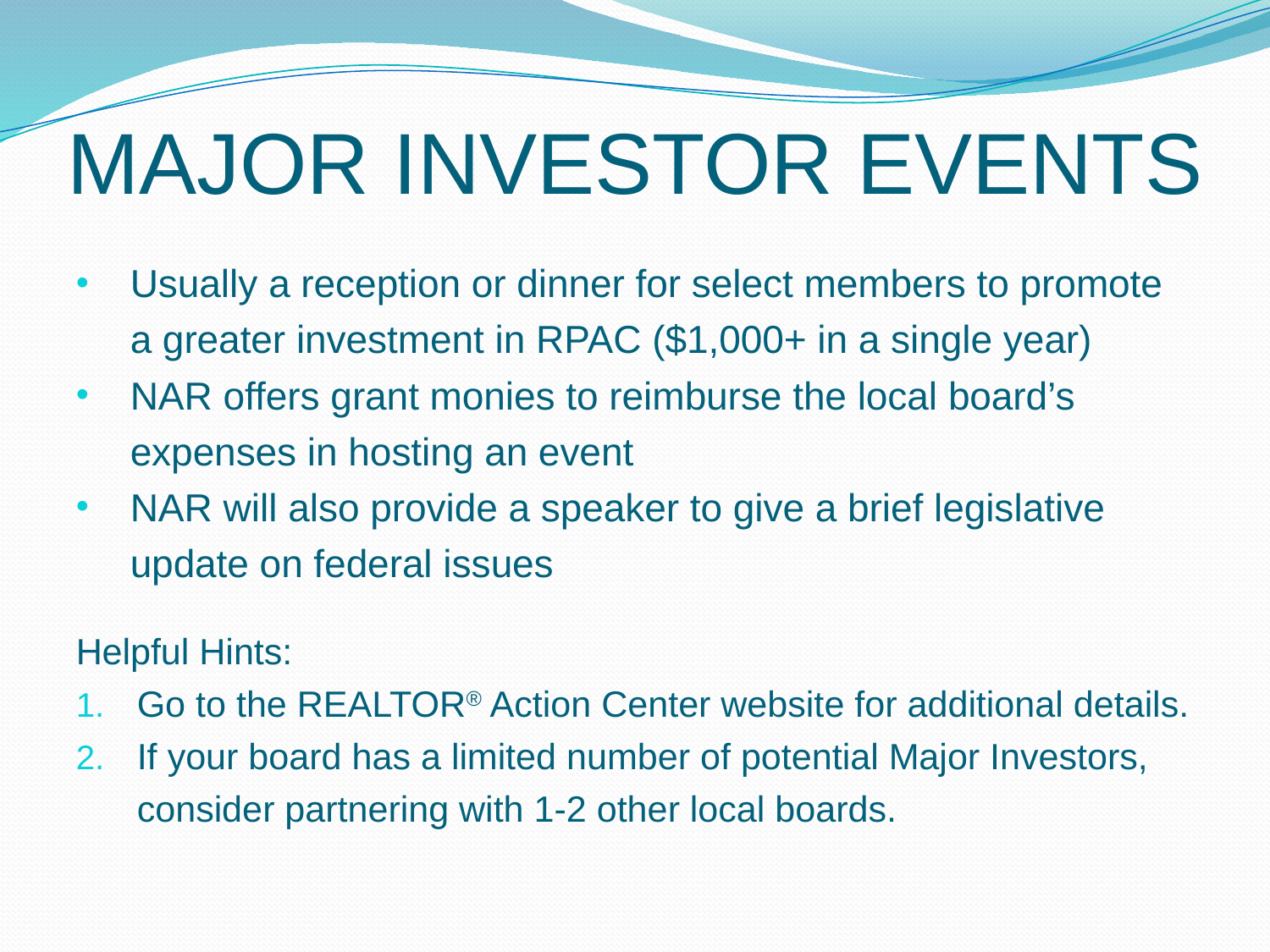

# MAJOR INVESTOR EVENTS
Usually a reception or dinner for select members to promote a greater investment in RPAC ($1,000+ in a single year)
NAR offers grant monies to reimburse the local board’s expenses in hosting an event
NAR will also provide a speaker to give a brief legislative update on federal issues

Helpful Hints:
Go to the REALTOR® Action Center website for additional details.
If your board has a limited number of potential Major Investors, consider partnering with 1-2 other local boards.